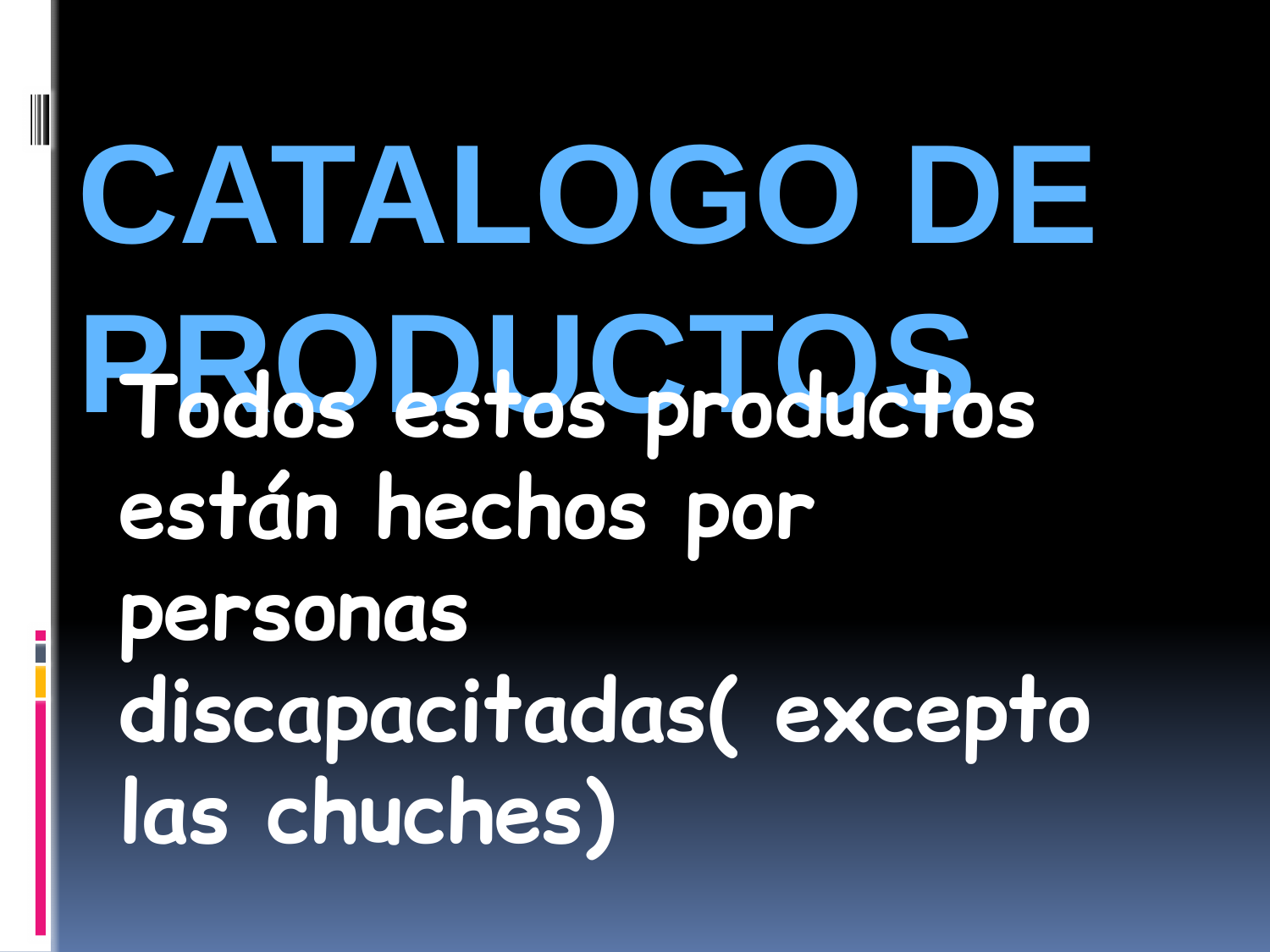

# Catalogo de Productos
Todos estos productos están hechos por personas discapacitadas( excepto las chuches)